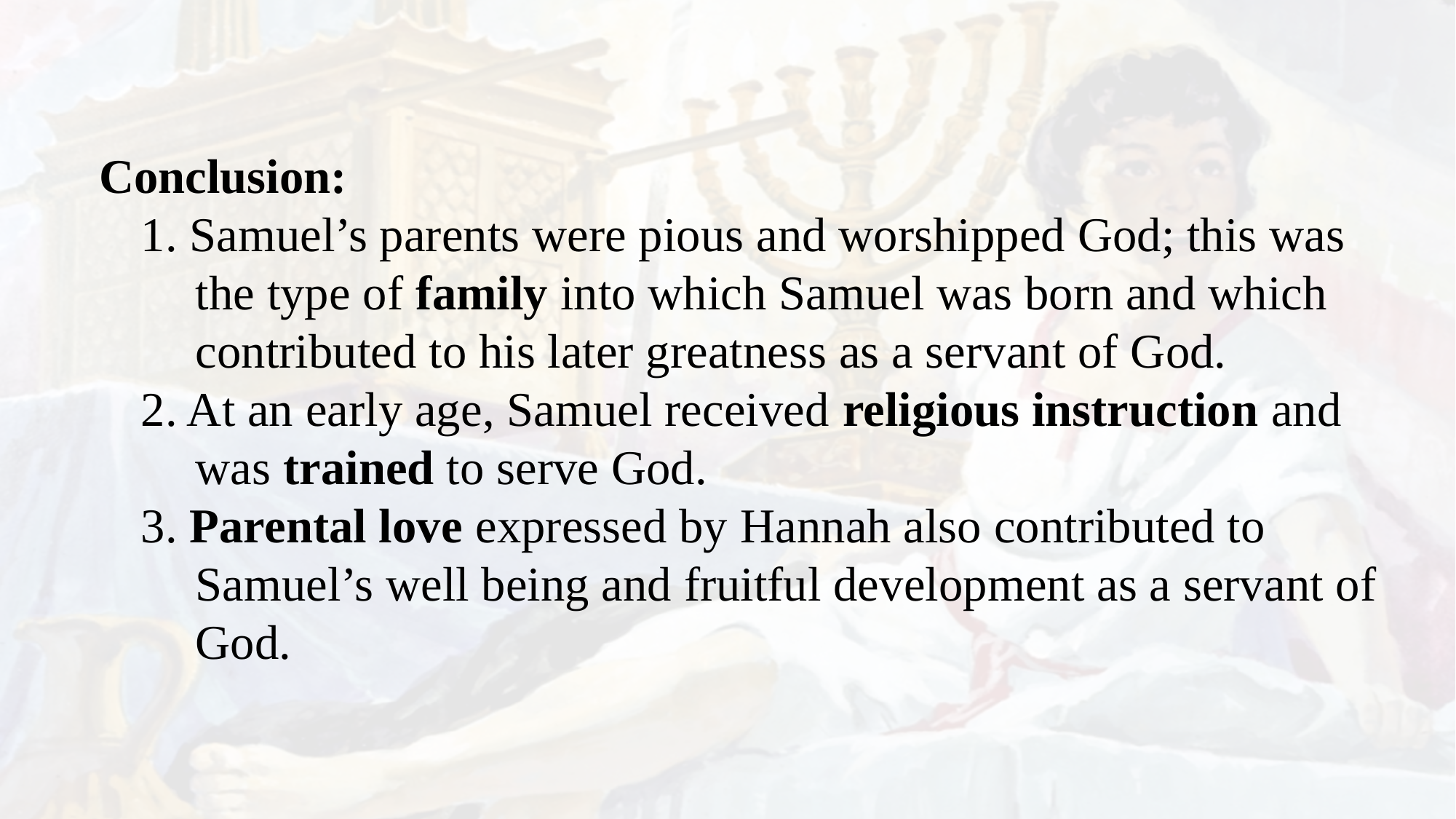

Conclusion:
1. Samuel’s parents were pious and worshipped God; this was the type of family into which Samuel was born and which contributed to his later greatness as a servant of God.
2. At an early age, Samuel received religious instruction and was trained to serve God.
3. Parental love expressed by Hannah also contributed to Samuel’s well being and fruitful development as a servant of God.